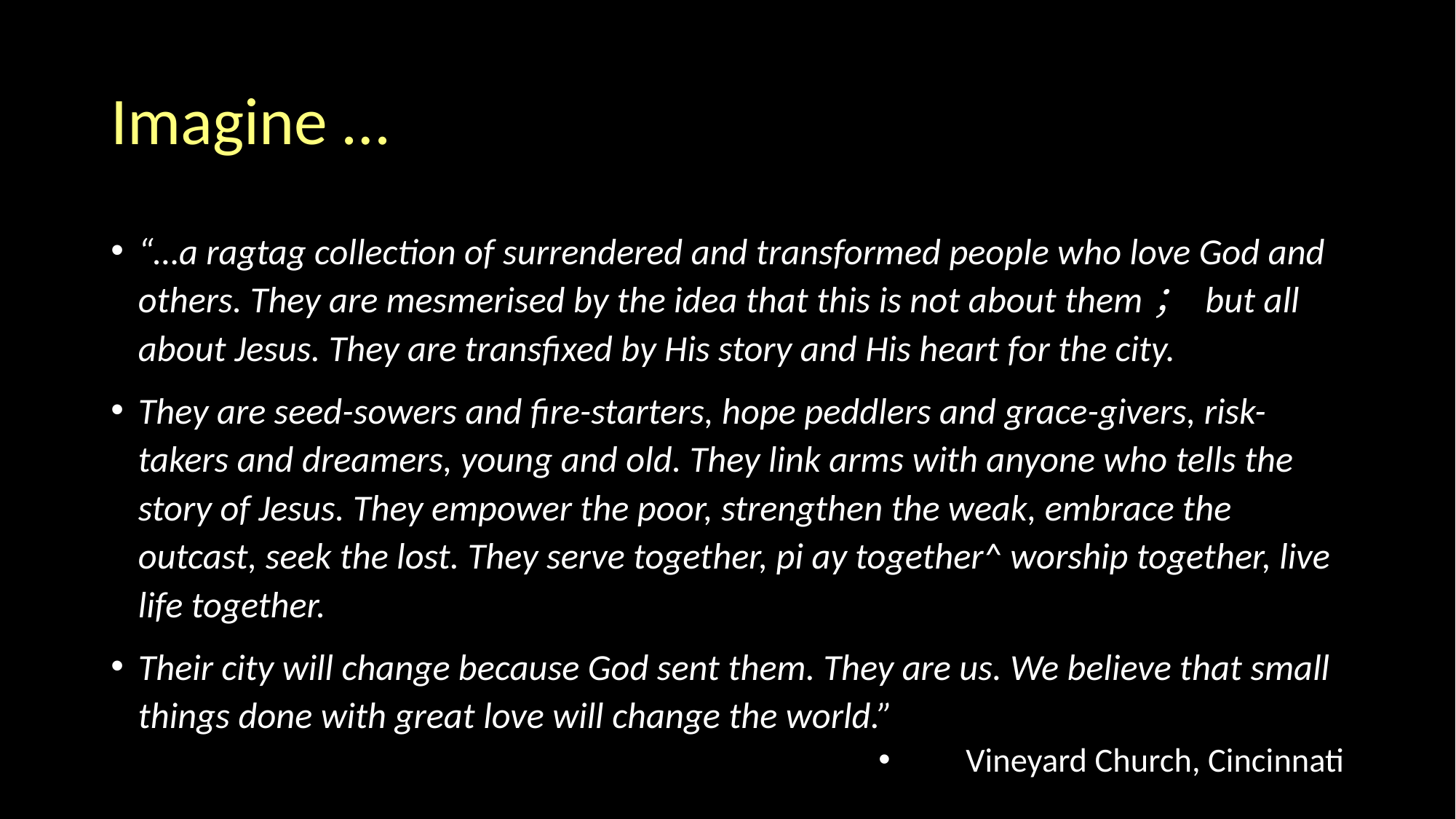

# Imagine …
“…a ragtag collection of surrendered and transformed people who love God and others. They are mesmerised by the idea that this is not about them； but all about Jesus. They are transfixed by His story and His heart for the city.
They are seed-sowers and fire-starters, hope peddlers and grace-givers, risk- takers and dreamers, young and old. They link arms with anyone who tells the story of Jesus. They empower the poor, strengthen the weak, embrace the outcast, seek the lost. They serve together, pi ay together^ worship together, live life together.
Their city will change because God sent them. They are us. We believe that small things done with great love will change the world.”
Vineyard Church, Cincinnati